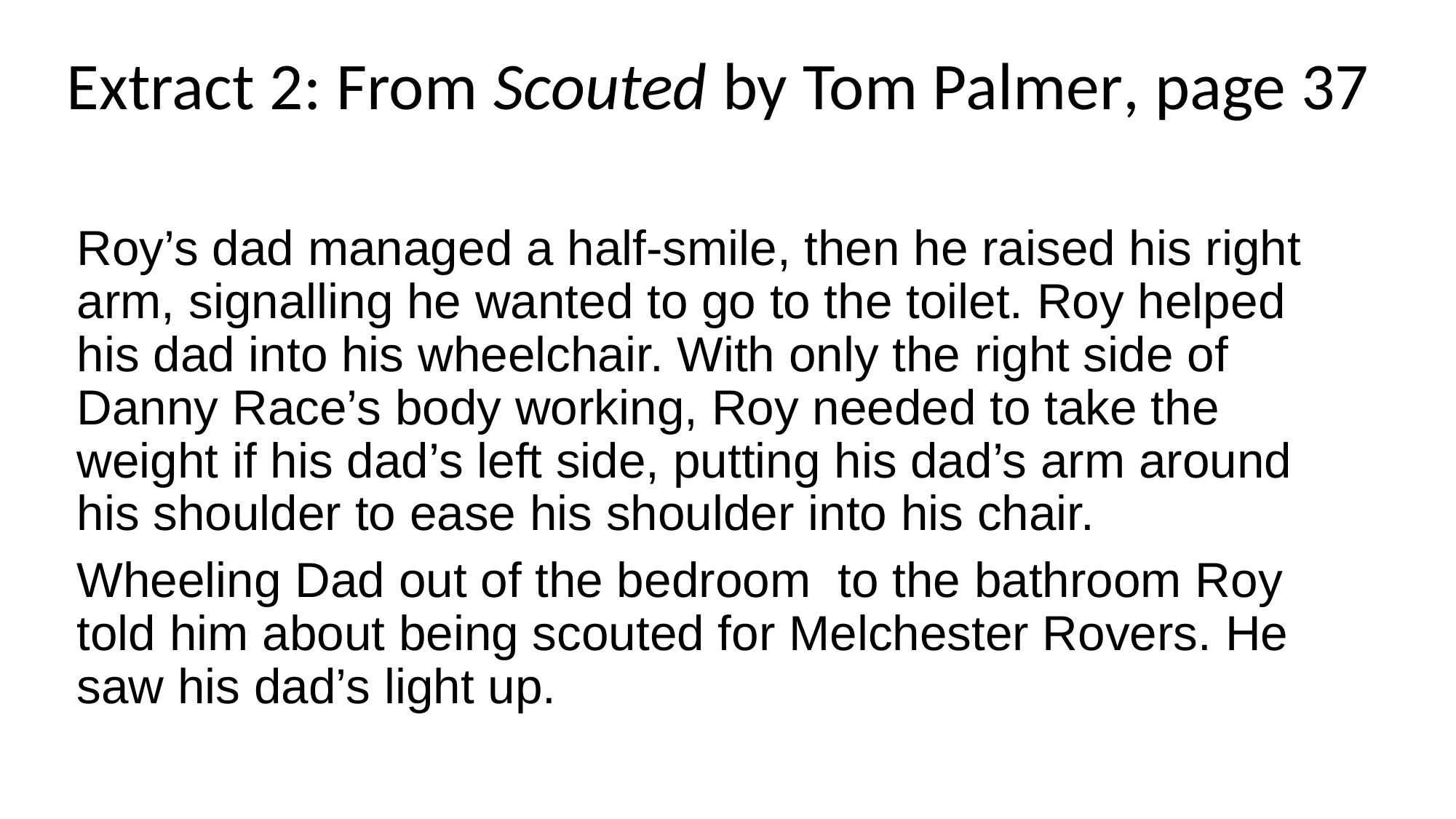

# Extract 2: From Scouted by Tom Palmer, page 37
Roy’s dad managed a half-smile, then he raised his right arm, signalling he wanted to go to the toilet. Roy helped his dad into his wheelchair. With only the right side of Danny Race’s body working, Roy needed to take the weight if his dad’s left side, putting his dad’s arm around his shoulder to ease his shoulder into his chair.
Wheeling Dad out of the bedroom  to the bathroom Roy told him about being scouted for Melchester Rovers. He saw his dad’s light up.